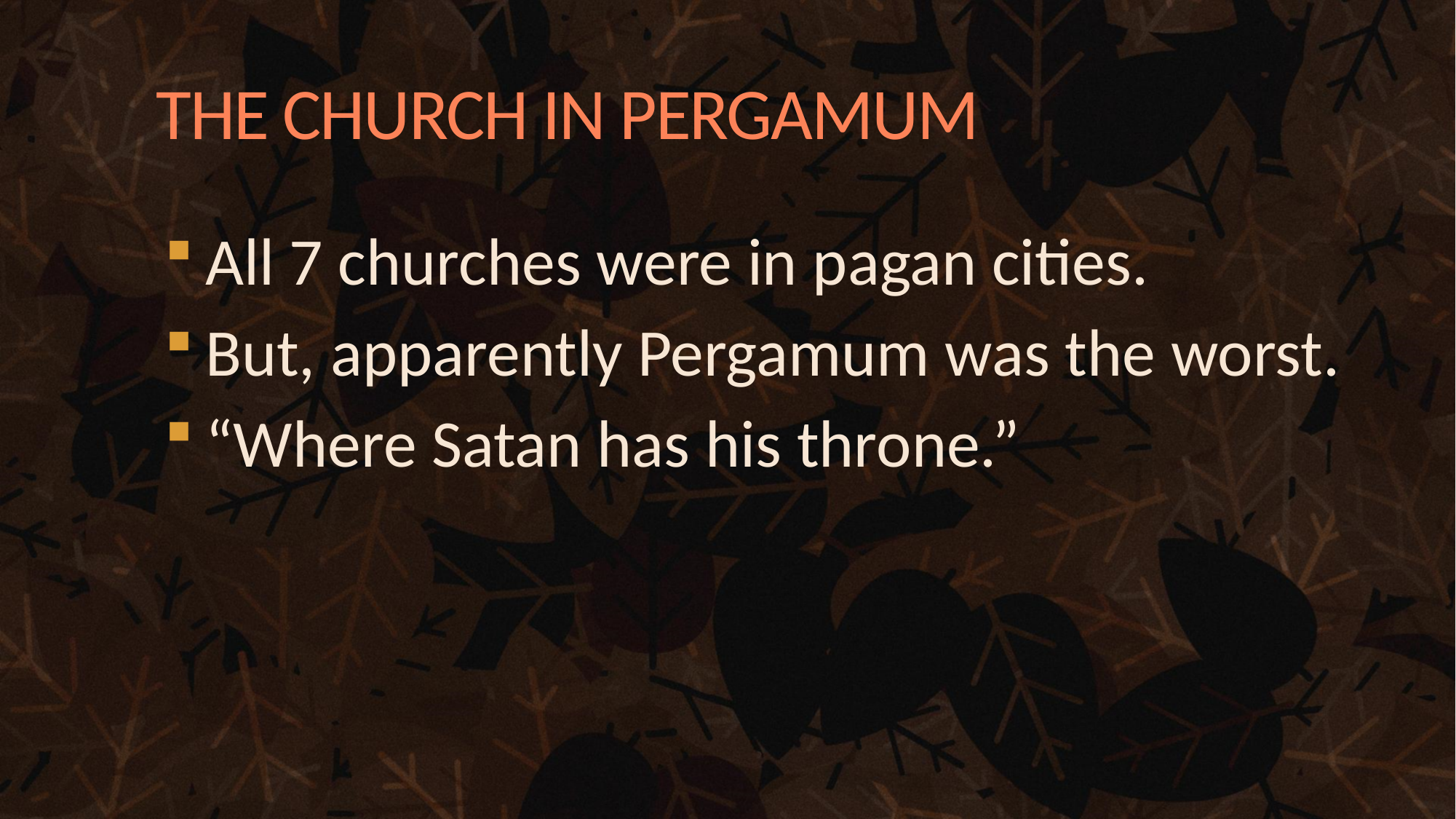

# THE CHURCH IN PERGAMUM
All 7 churches were in pagan cities.
But, apparently Pergamum was the worst.
“Where Satan has his throne.”